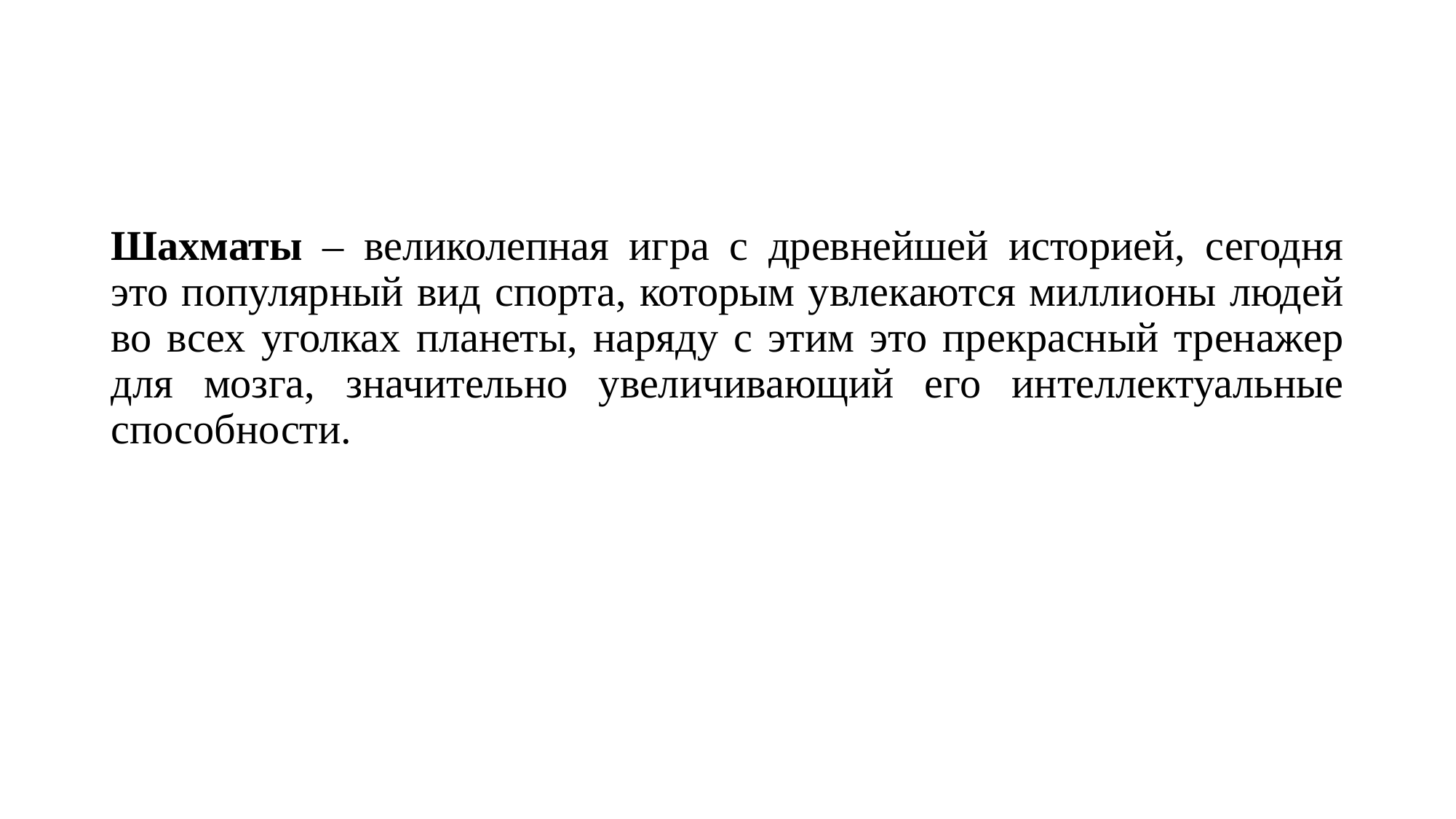

#
Шахматы – великолепная игра с древнейшей историей, сегодня это популярный вид спорта, которым увлекаются миллионы людей во всех уголках планеты, наряду с этим это прекрасный тренажер для мозга, значительно увеличивающий его интеллектуальные способности.